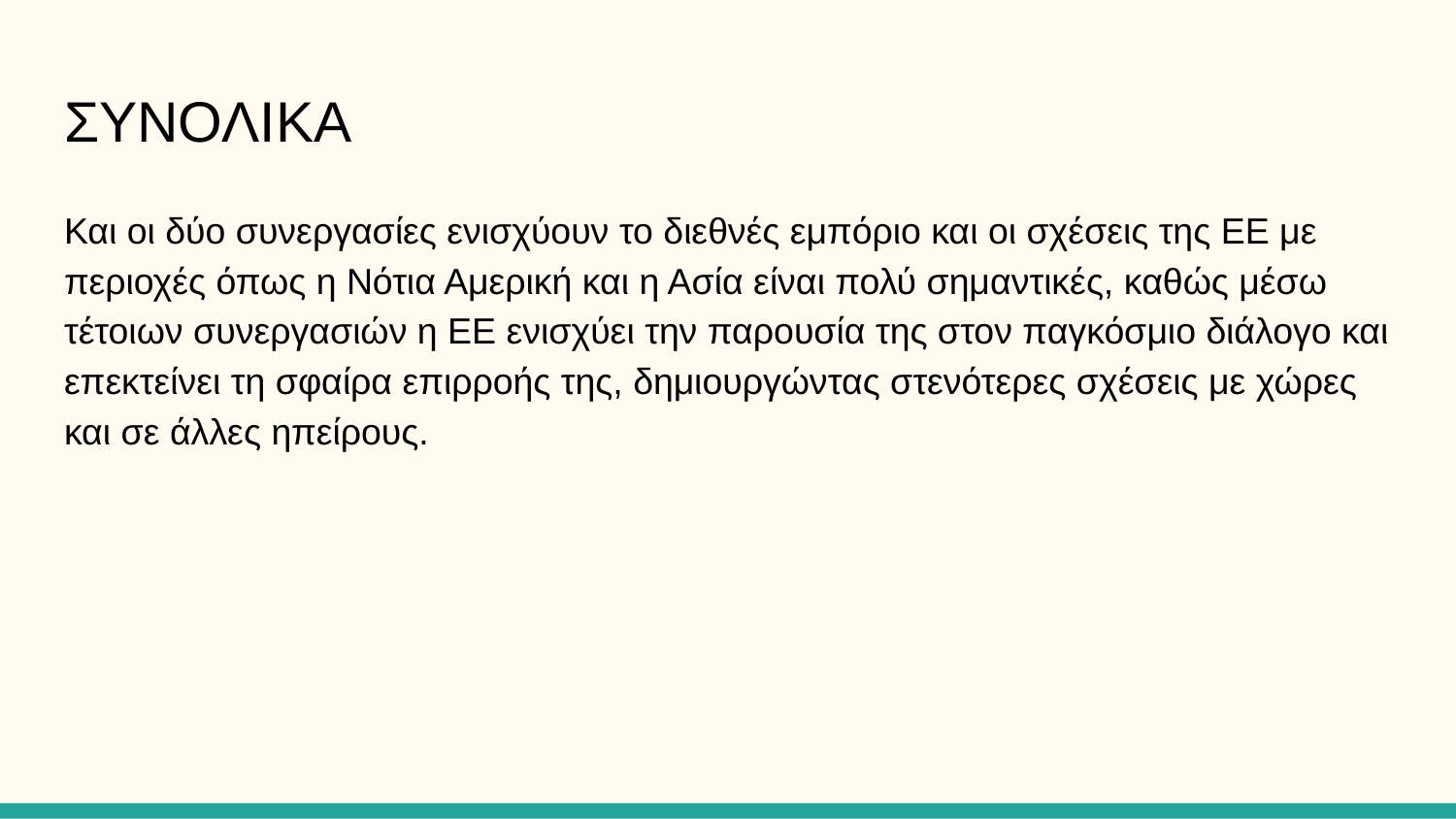

# ΣΥΝΟΛΙΚΑ
Και οι δύο συνεργασίες ενισχύουν το διεθνές εμπόριο και οι σχέσεις της ΕΕ με περιοχές όπως η Νότια Αμερική και η Ασία είναι πολύ σημαντικές, καθώς μέσω τέτοιων συνεργασιών η ΕΕ ενισχύει την παρουσία της στον παγκόσμιο διάλογο και επεκτείνει τη σφαίρα επιρροής της, δημιουργώντας στενότερες σχέσεις με χώρες και σε άλλες ηπείρους.